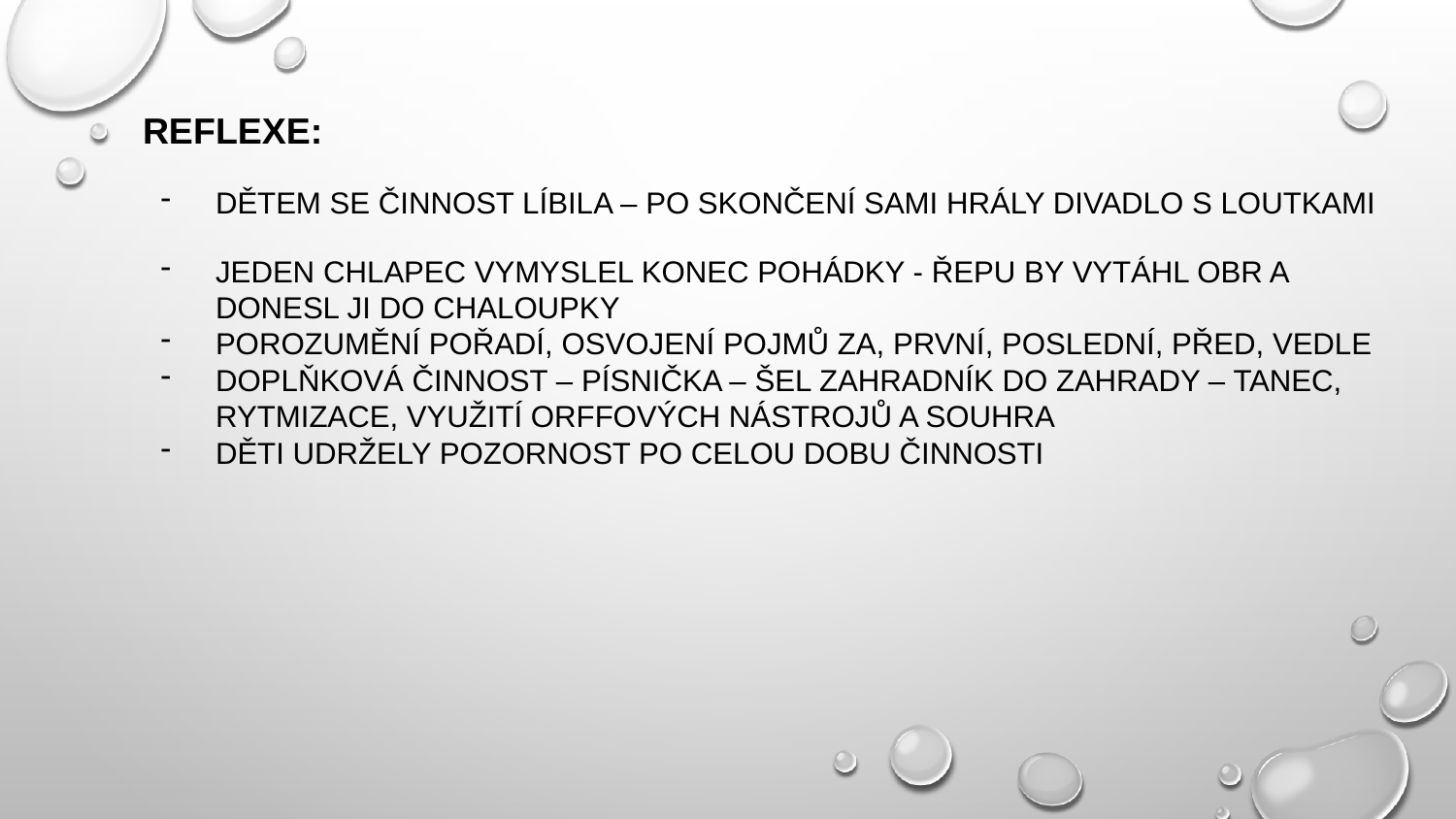

Reflexe:
dětem se činnost líbila – po skončení sami hrály divadlo s loutkami
jeden chlapec vymyslel konec pohádky - řepu by vytáhl obr a donesl ji do chaloupky
porozumění pořadí, osvojení pojmů za, první, poslední, před, vedle
doplňková činnost – písnička – Šel zahradník do zahrady – tanec, rytmizace, využití Orffových nástrojů a souhra
děti udržely pozornost po celou dobu činnosti